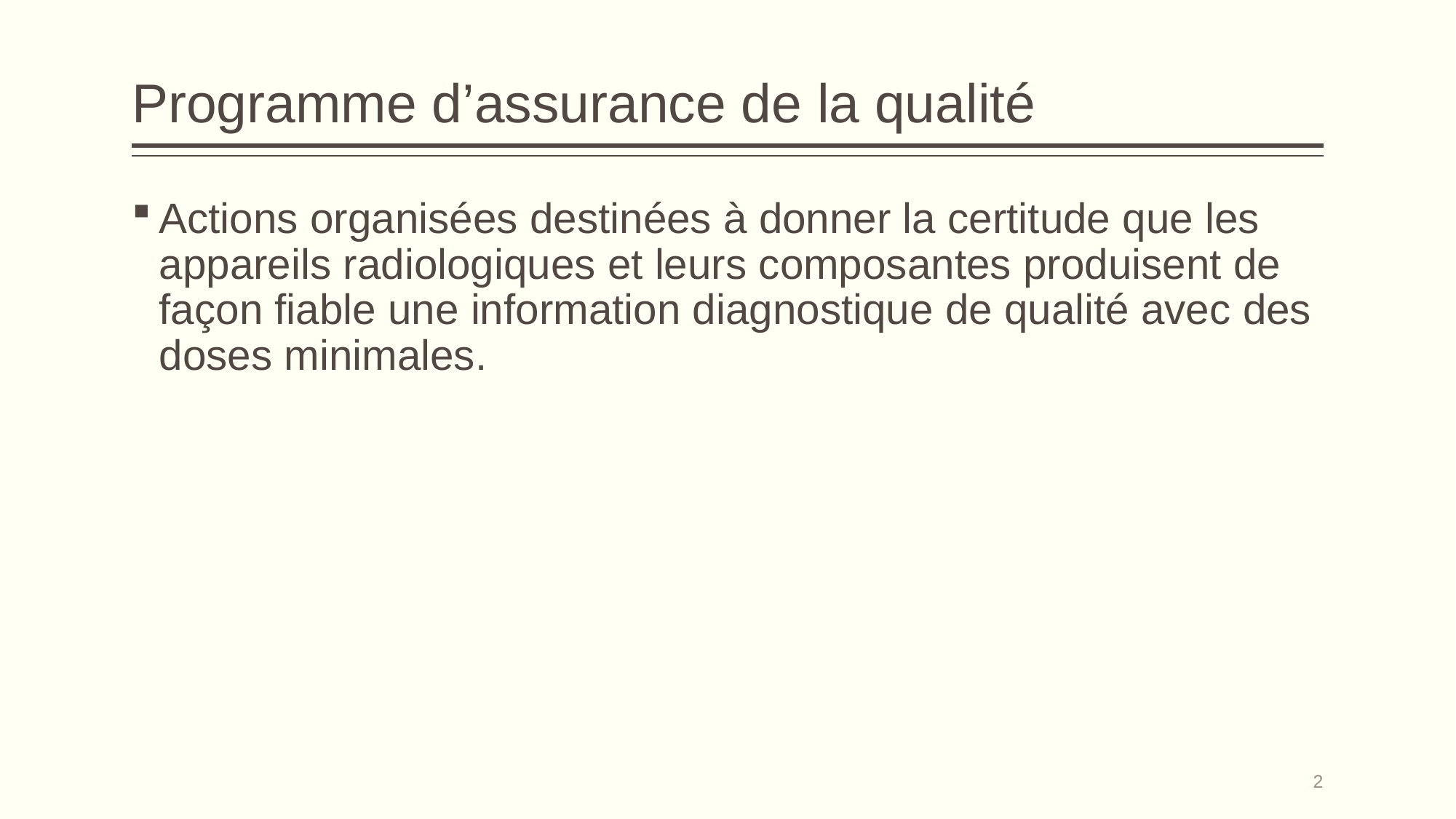

# Programme d’assurance de la qualité
Actions organisées destinées à donner la certitude que les appareils radiologiques et leurs composantes produisent de façon fiable une information diagnostique de qualité avec des doses minimales.
2